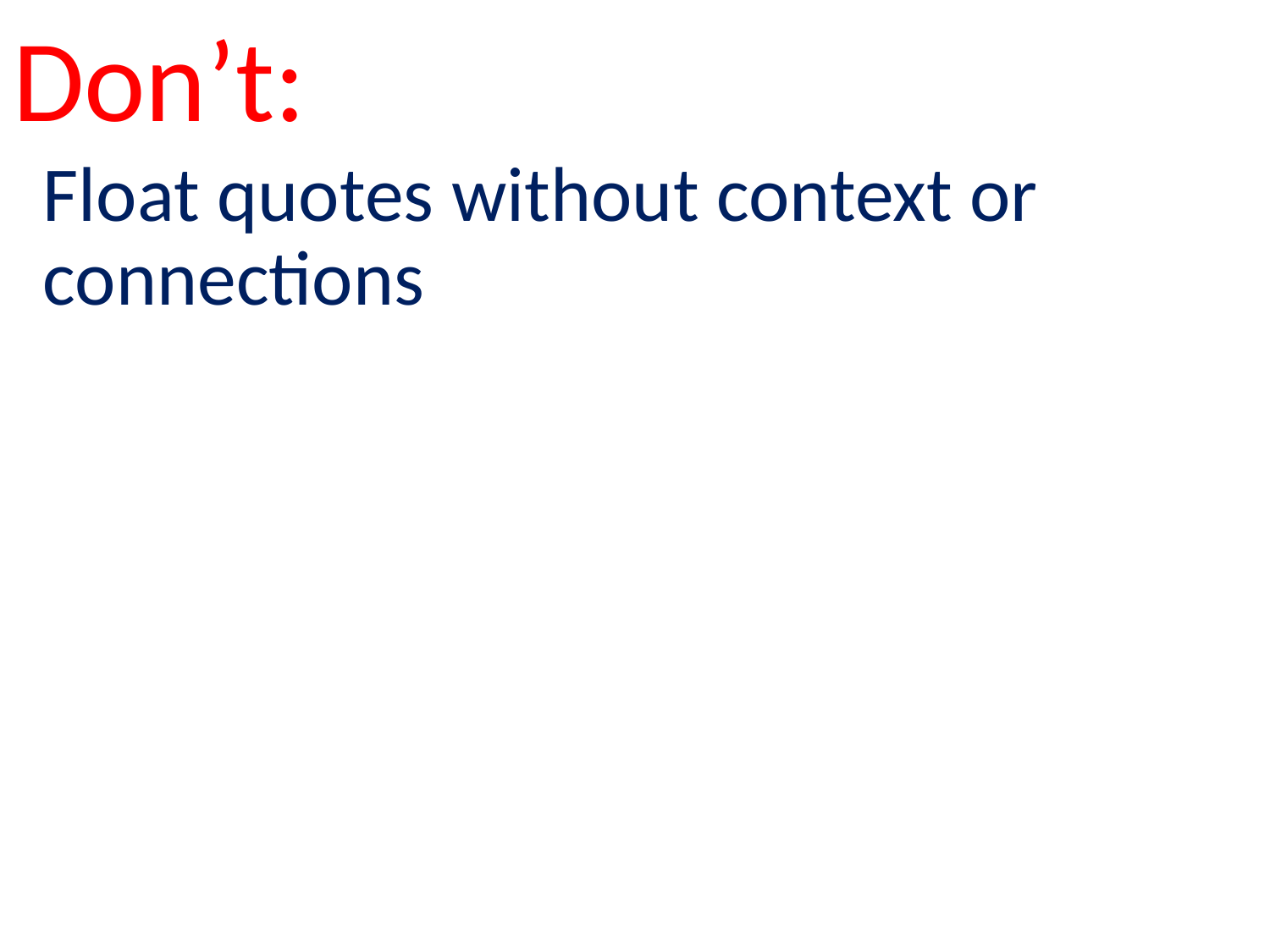

# Don’t:
Float quotes without context or connections